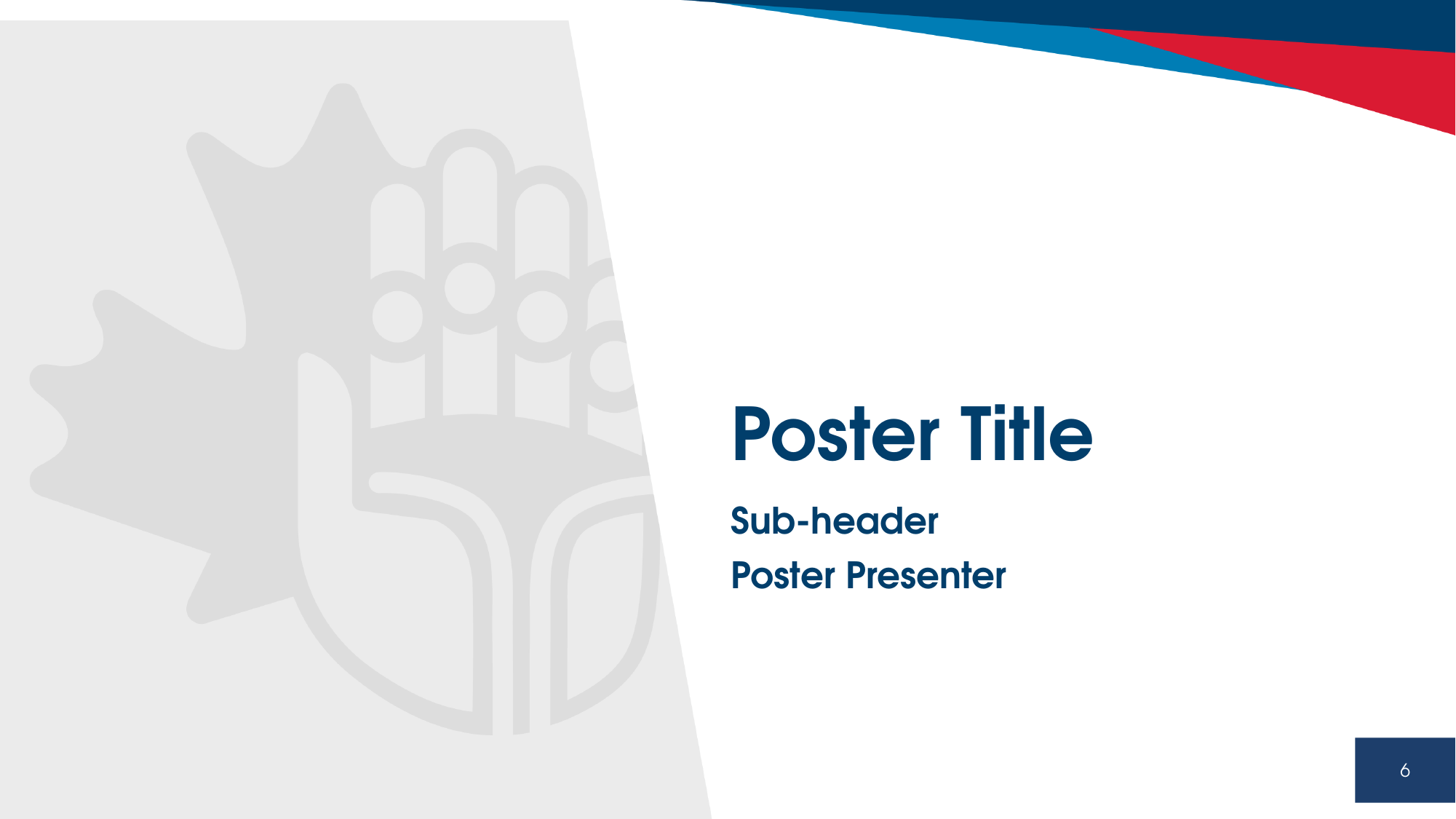

# Poster Title
Sub-header
Poster Presenter
6